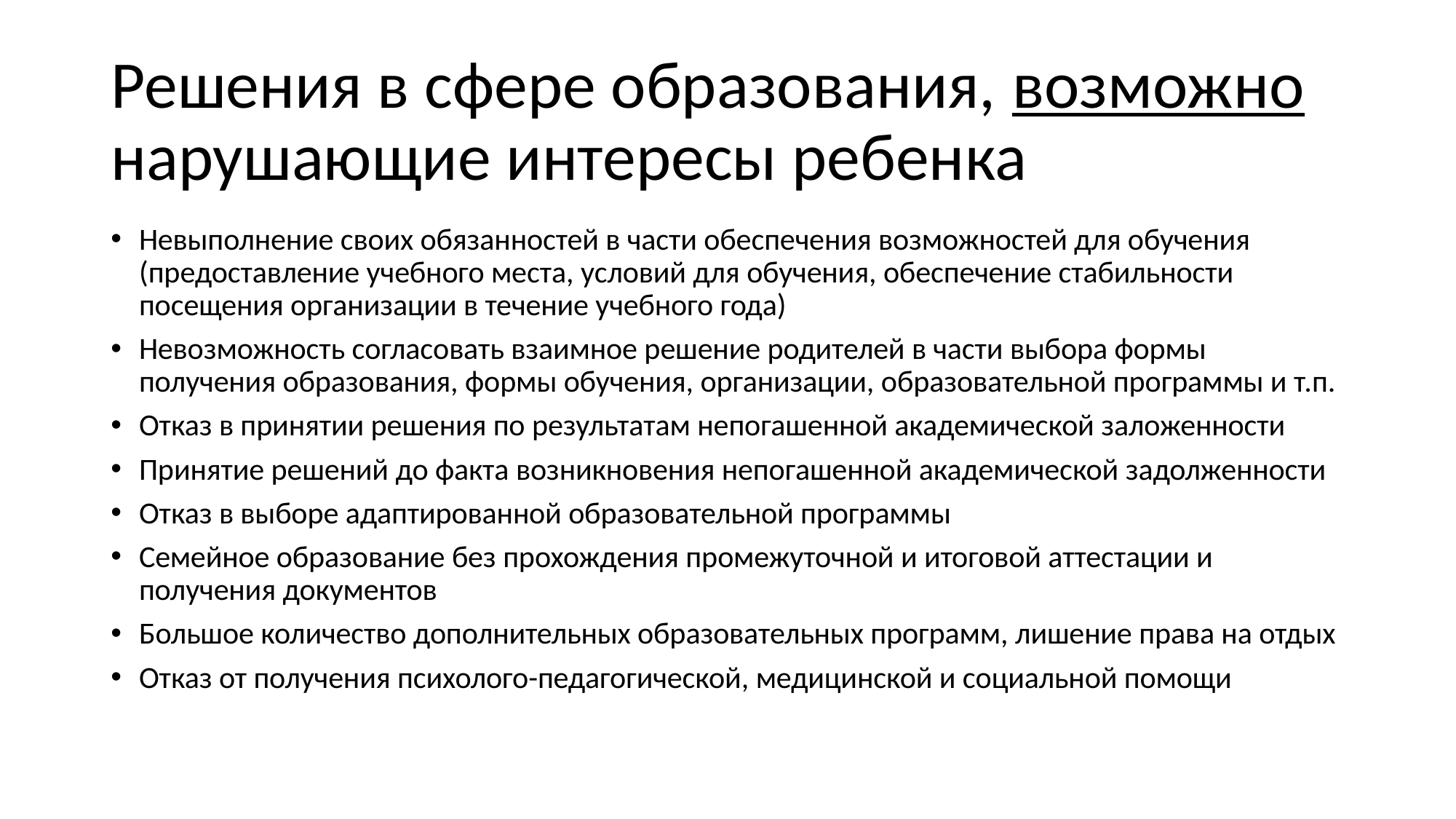

# Решения в сфере образования, возможно нарушающие интересы ребенка
Невыполнение своих обязанностей в части обеспечения возможностей для обучения (предоставление учебного места, условий для обучения, обеспечение стабильности посещения организации в течение учебного года)
Невозможность согласовать взаимное решение родителей в части выбора формы получения образования, формы обучения, организации, образовательной программы и т.п.
Отказ в принятии решения по результатам непогашенной академической заложенности
Принятие решений до факта возникновения непогашенной академической задолженности
Отказ в выборе адаптированной образовательной программы
Семейное образование без прохождения промежуточной и итоговой аттестации и получения документов
Большое количество дополнительных образовательных программ, лишение права на отдых
Отказ от получения психолого-педагогической, медицинской и социальной помощи